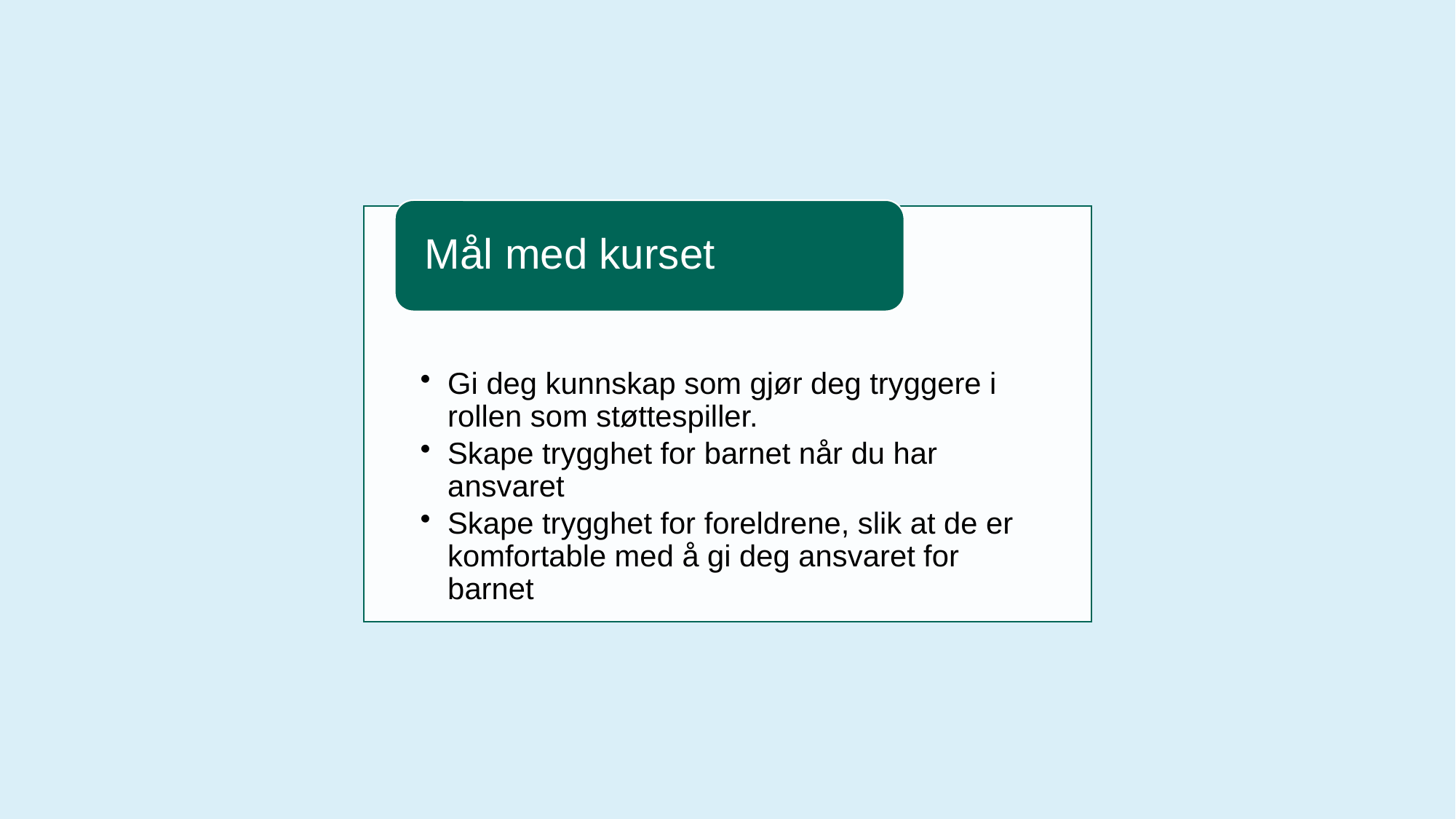

Gi deg kunnskap som gjør deg tryggere i rollen som støttespiller.
Skape trygghet for barnet når du har ansvaret
Skape trygghet for foreldrene, slik at de er komfortable med å gi deg ansvaret for barnet
Mål med kurset